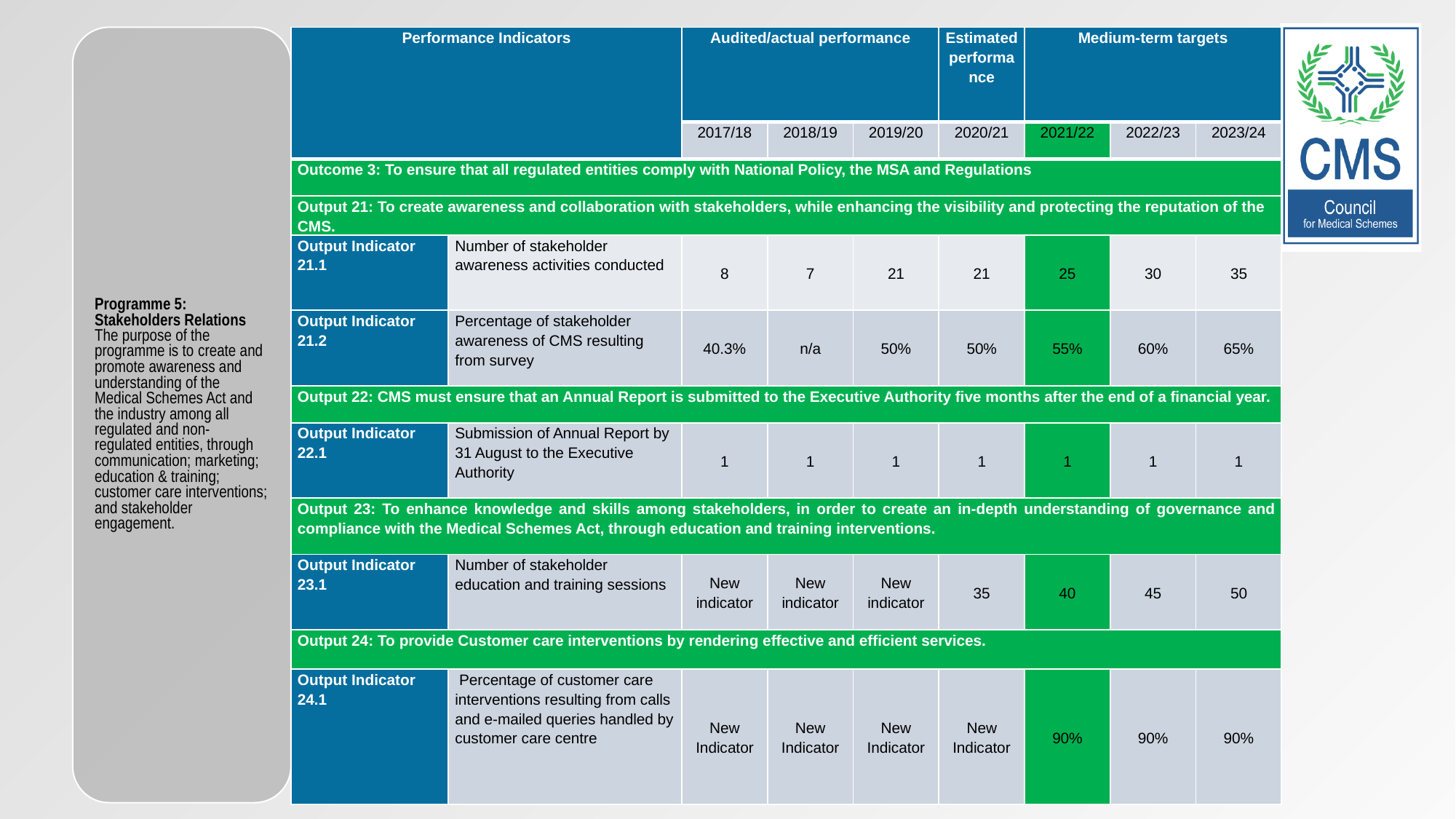

36
Programme 5: Stakeholders Relations
The purpose of the programme is to create and promote awareness and understanding of the Medical Schemes Act and the industry among all regulated and non- regulated entities, through communication; marketing; education & training; customer care interventions; and stakeholder engagement.
| Performance Indicators |  | Audited/actual performance |  |  | Estimated performance | Medium-term targets |  |  |
| --- | --- | --- | --- | --- | --- | --- | --- | --- |
|  |  | 2017/18 | 2018/19 | 2019/20 | 2020/21 | 2021/22 | 2022/23 | 2023/24 |
| Outcome 3: To ensure that all regulated entities comply with National Policy, the MSA and Regulations |  |  |  |  |  |  |  |  |
| Output 21: To create awareness and collaboration with stakeholders, while enhancing the visibility and protecting the reputation of the CMS. |  |  |  |  |  |  |  |  |
| Output Indicator 21.1 | Number of stakeholder awareness activities conducted | 8 | 7 | 21 | 21 | 25 | 30 | 35 |
| Output Indicator 21.2 | Percentage of stakeholder awareness of CMS resulting from survey | 40.3% | n/a | 50% | 50% | 55% | 60% | 65% |
| Output 22: CMS must ensure that an Annual Report is submitted to the Executive Authority five months after the end of a financial year. |  |  |  |  |  |  |  |  |
| Output Indicator 22.1 | Submission of Annual Report by 31 August to the Executive Authority | 1 | 1 | 1 | 1 | 1 | 1 | 1 |
| Output 23: To enhance knowledge and skills among stakeholders, in order to create an in-depth understanding of governance and compliance with the Medical Schemes Act, through education and training interventions. |  |  |  |  |  |  |  |  |
| Output Indicator 23.1 | Number of stakeholder education and training sessions | New indicator | New indicator | New indicator | 35 | 40 | 45 | 50 |
| Output 24: To provide Customer care interventions by rendering effective and efficient services. |  |  |  |  |  |  |  |  |
| Output Indicator 24.1 | Percentage of customer care interventions resulting from calls and e-mailed queries handled by customer care centre | New Indicator | New Indicator | New Indicator | New Indicator | 90% | 90% | 90% |